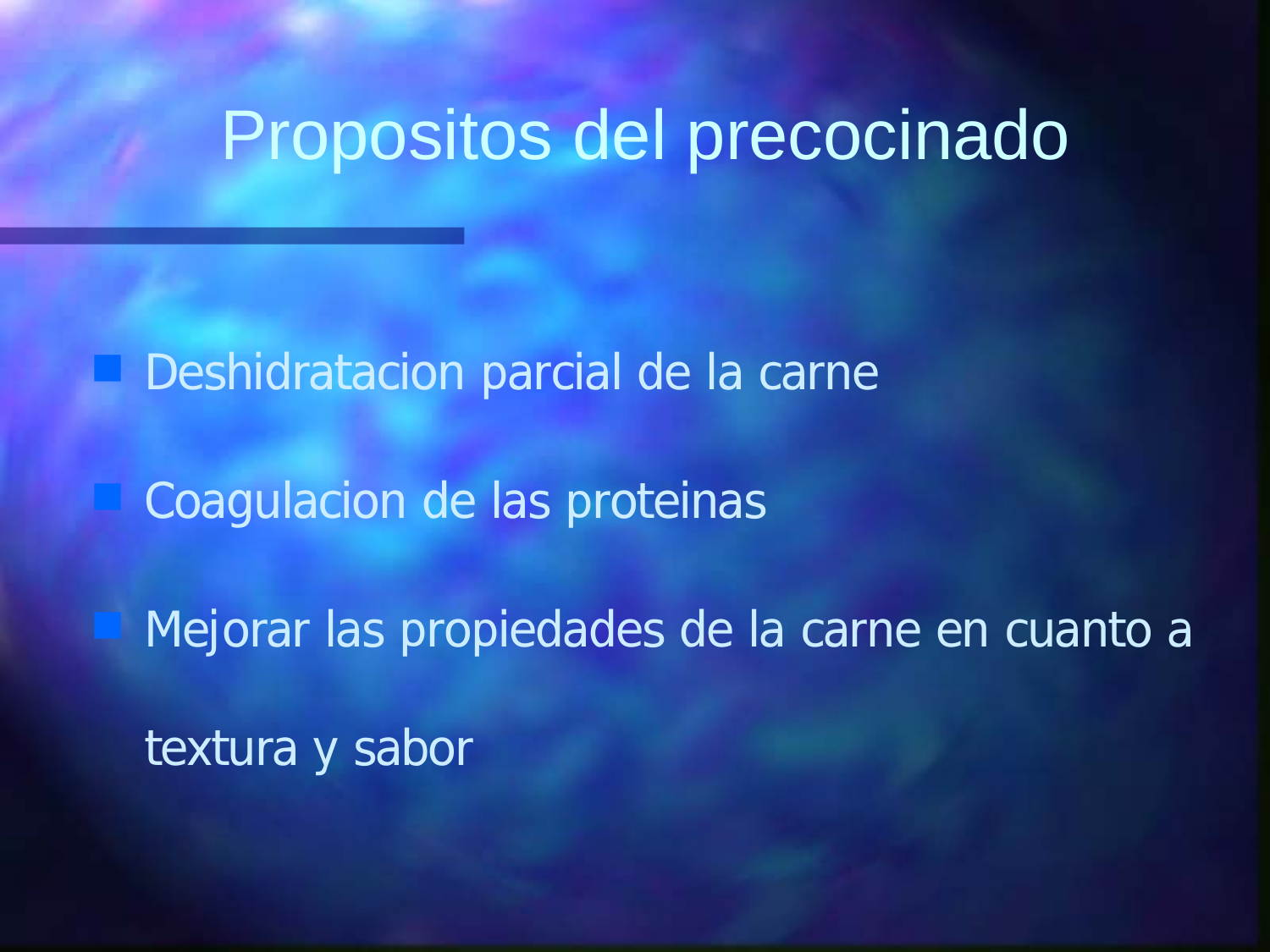

# Propositos del precocinado
Deshidratacion parcial de la carne
Coagulacion de las proteinas
Mejorar las propiedades de la carne en cuanto a textura y sabor